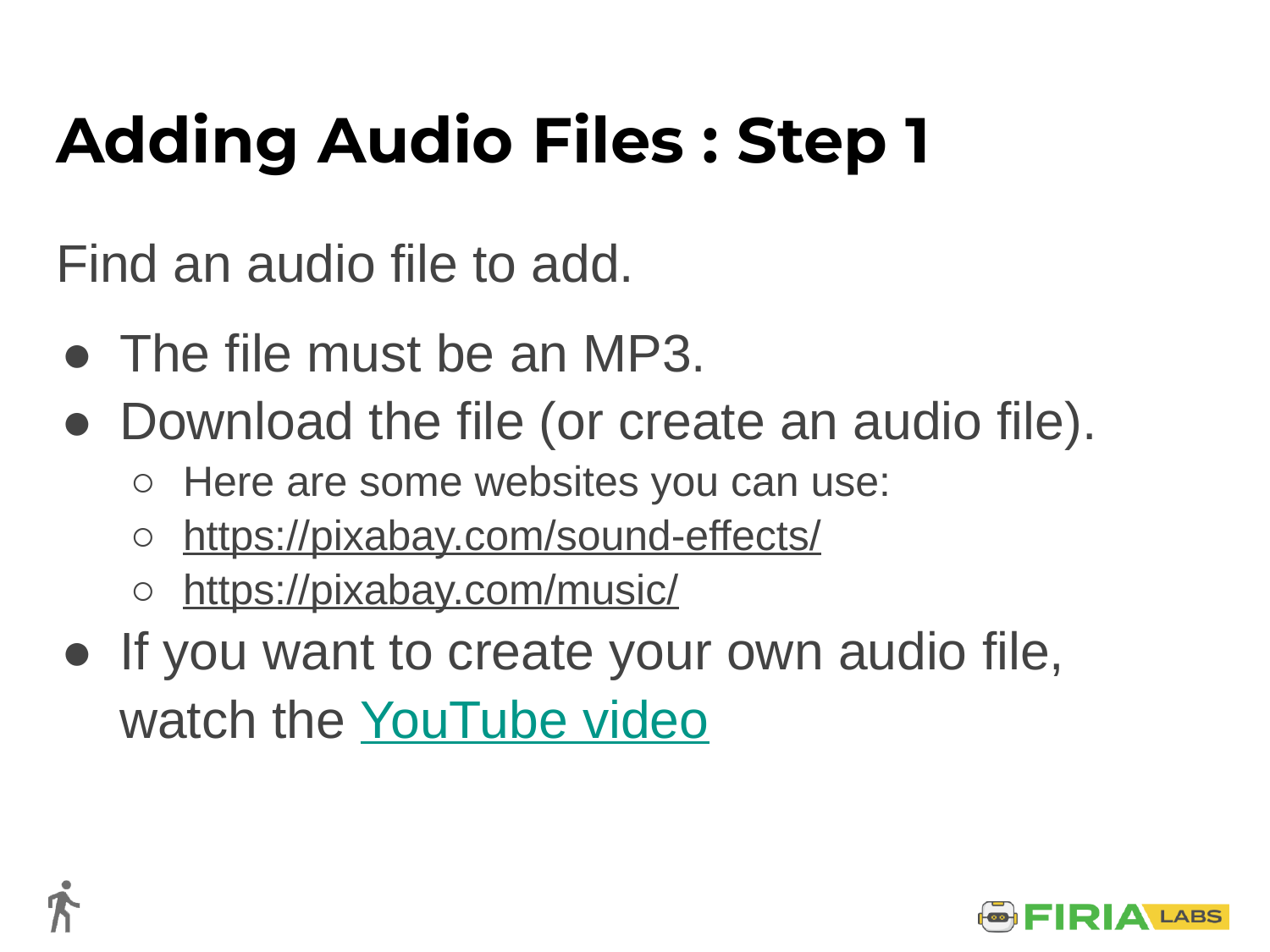

# Adding Audio Files : Step 1
Find an audio file to add.
The file must be an MP3.
Download the file (or create an audio file).
Here are some websites you can use:
https://pixabay.com/sound-effects/
https://pixabay.com/music/
If you want to create your own audio file, watch the YouTube video